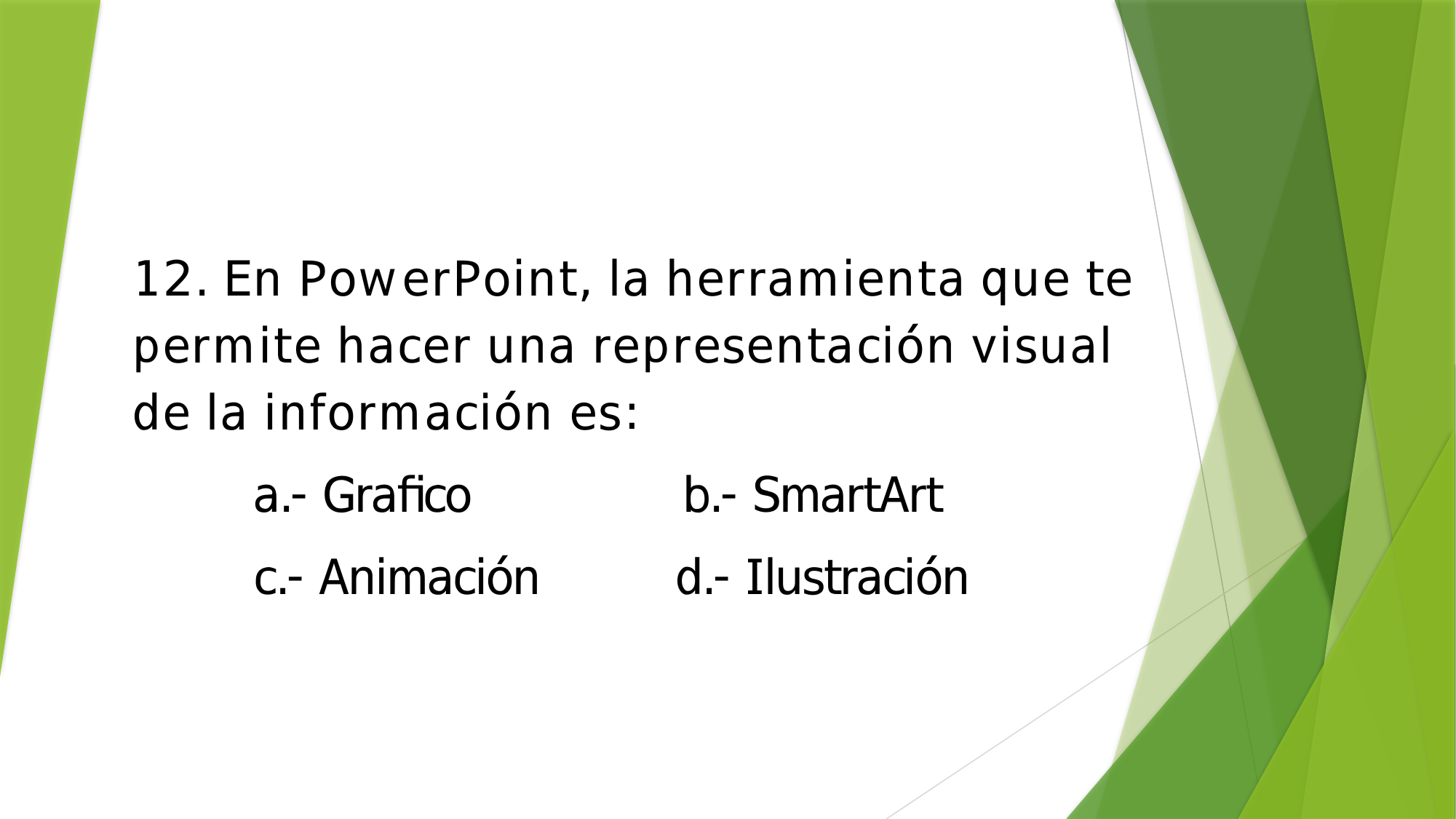

12. En PowerPoint, la herramienta que te permite hacer una representación visual de la información es:
        a.- Grafico              b.- SmartArt
        c.- Animación         d.- Ilustración